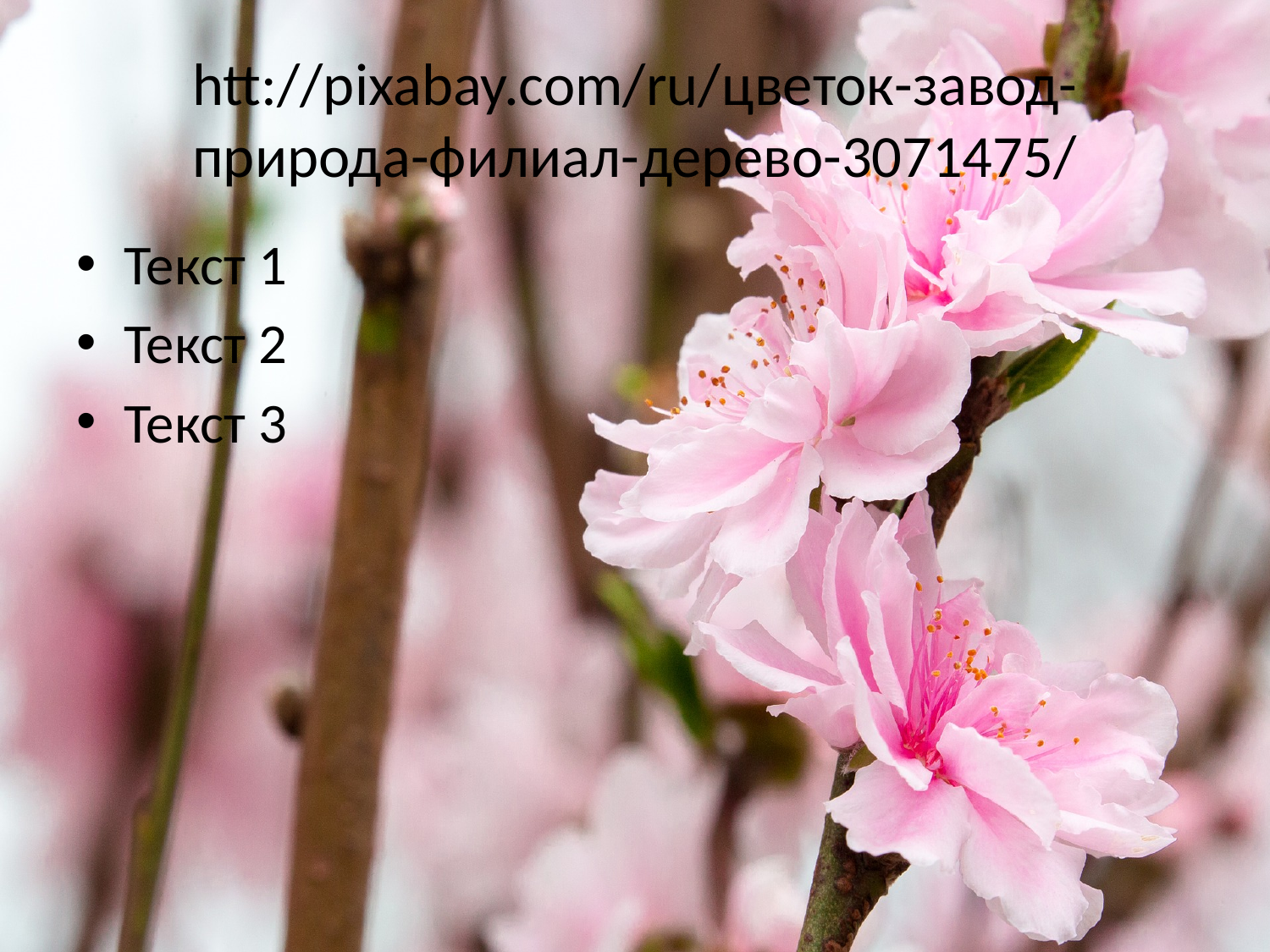

# htt://pixabay.com/ru/цветок-завод-природа-филиал-дерево-3071475/
Текст 1
Текст 2
Текст 3